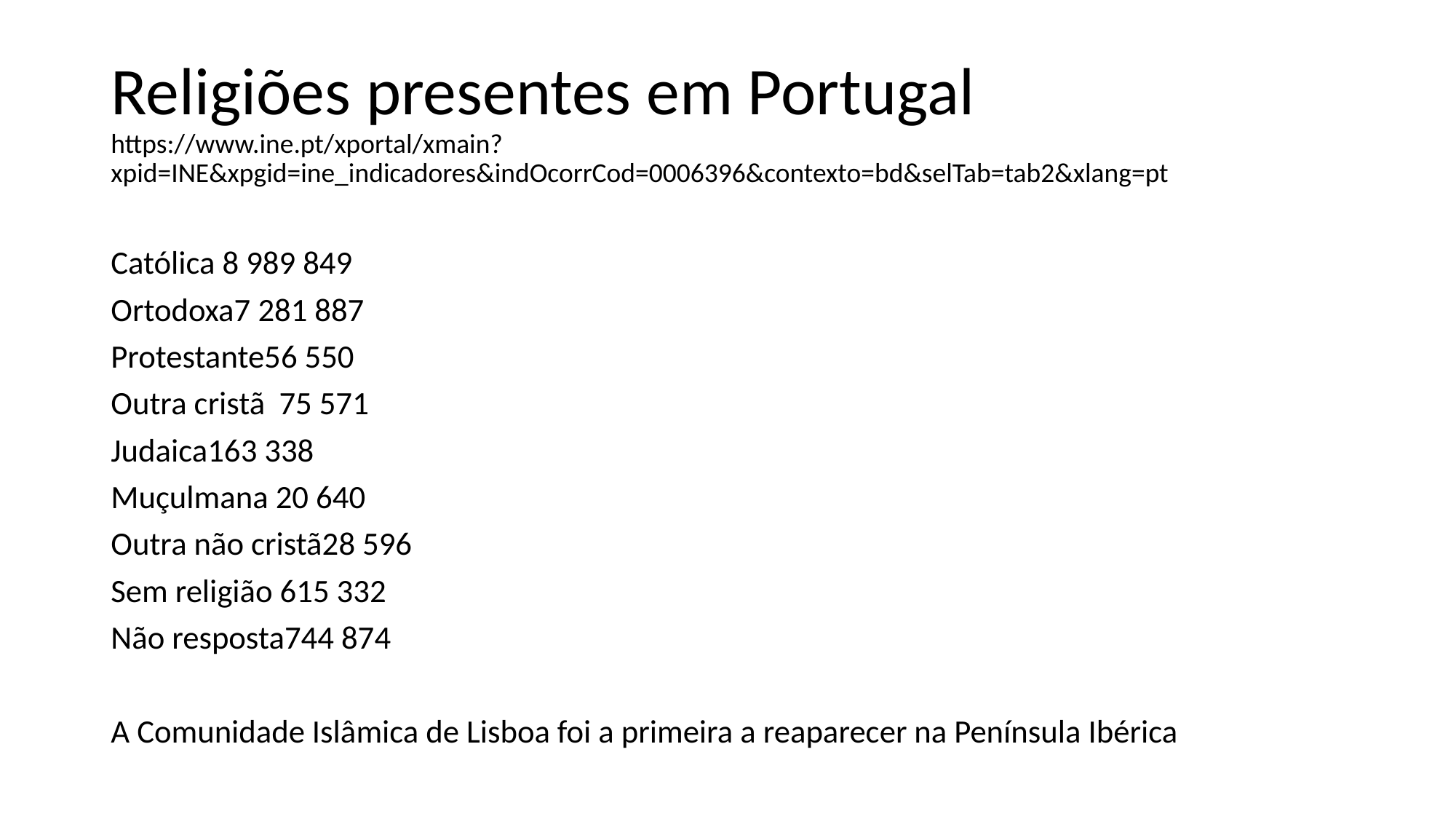

# Religiões presentes em Portugal https://www.ine.pt/xportal/xmain?xpid=INE&xpgid=ine_indicadores&indOcorrCod=0006396&contexto=bd&selTab=tab2&xlang=pt
Católica 8 989 849
Ortodoxa7 281 887
Protestante56 550
Outra cristã	75 571
Judaica163 338
Muçulmana 20 640
Outra não cristã28 596
Sem religião 615 332
Não resposta744 874

A Comunidade Islâmica de Lisboa foi a primeira a reaparecer na Península Ibérica